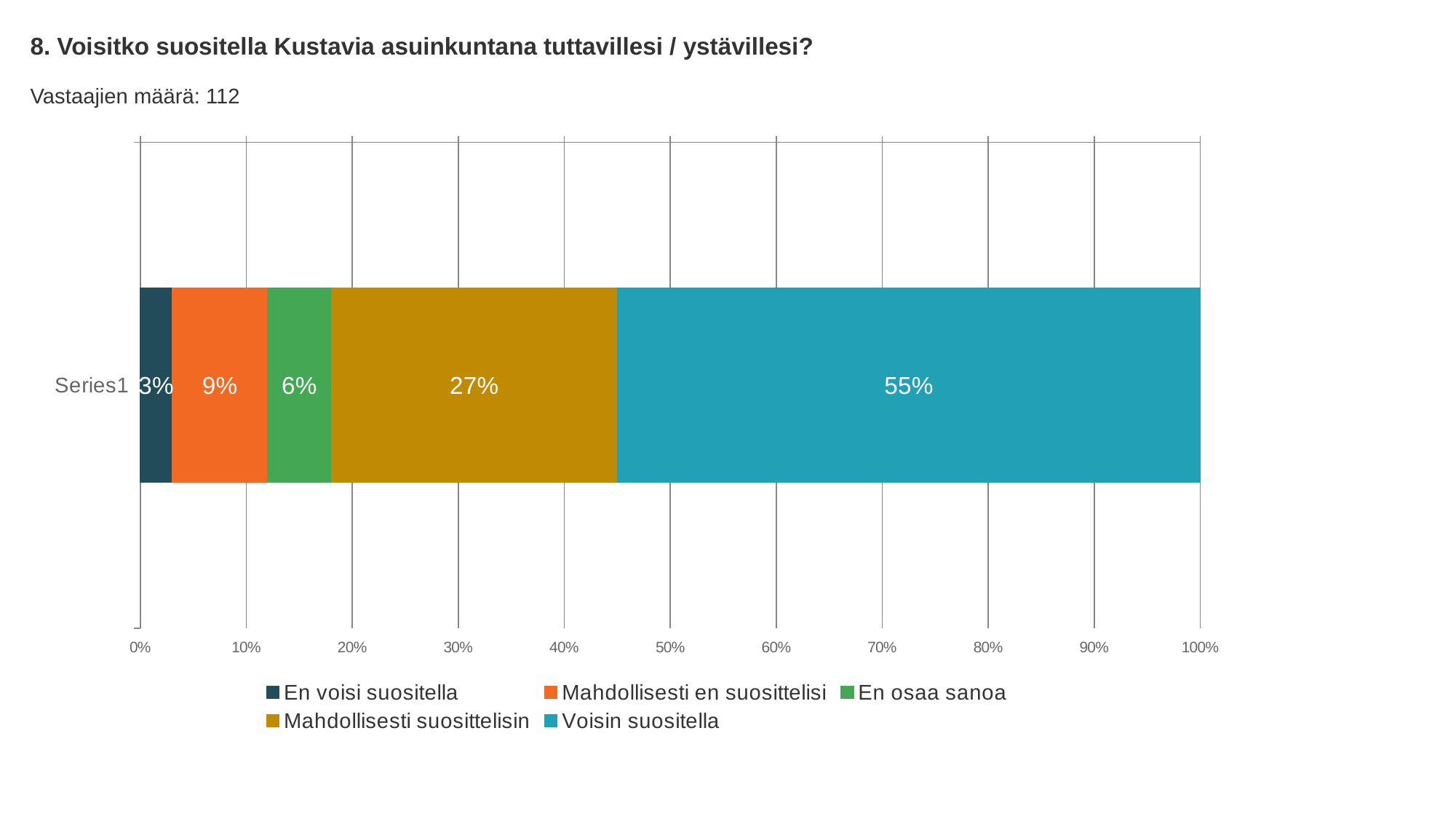

8. Voisitko suositella Kustavia asuinkuntana tuttavillesi / ystävillesi?
Vastaajien määrä: 112

### Chart

| Category | En voisi suositella | Mahdollisesti en suosittelisi | En osaa sanoa | Mahdollisesti suosittelisin | Voisin suositella |
|---|---|---|---|---|---|